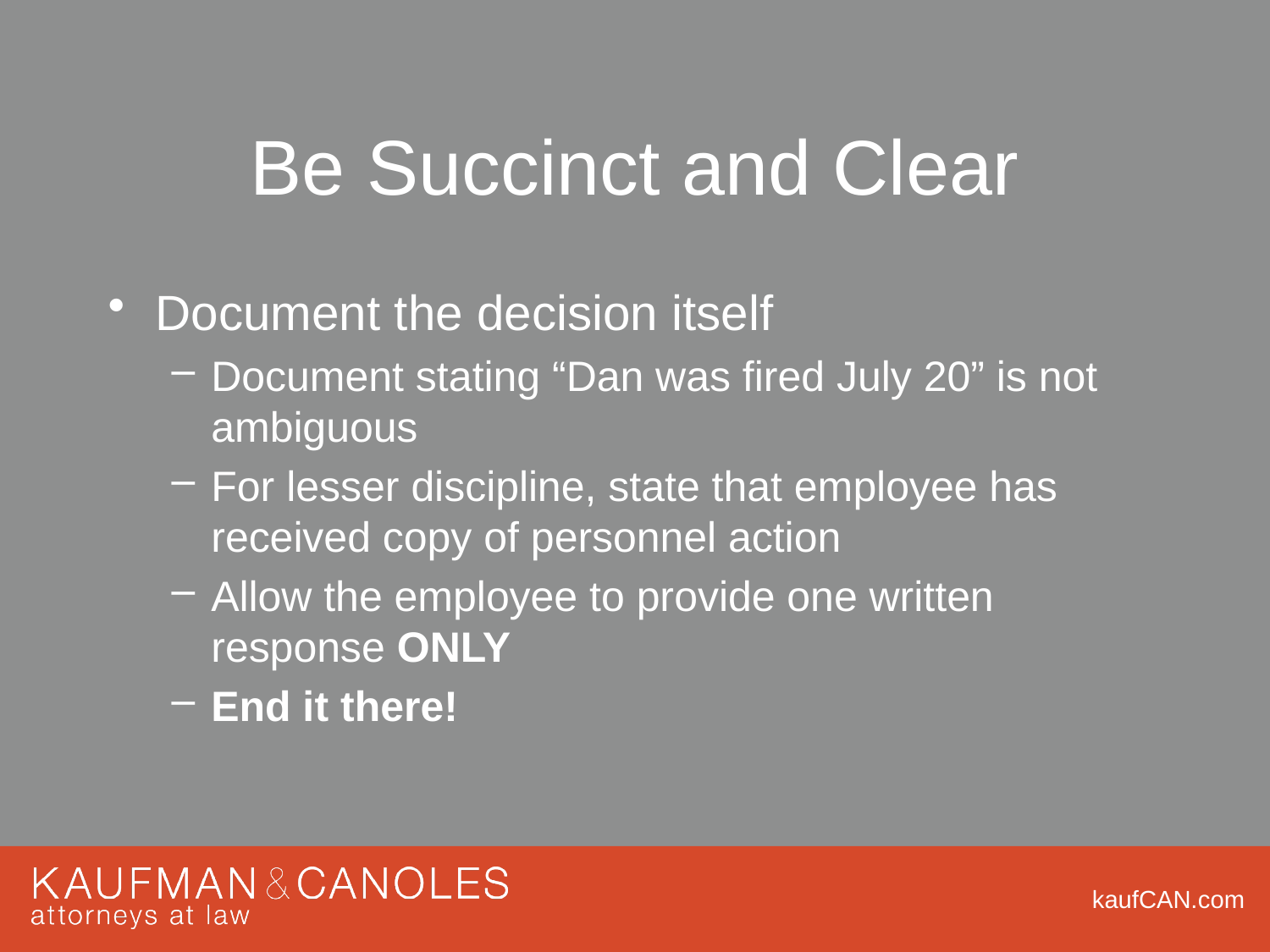

# Be Succinct and Clear
Document the decision itself
Document stating “Dan was fired July 20” is not ambiguous
For lesser discipline, state that employee has received copy of personnel action
Allow the employee to provide one written response ONLY
End it there!